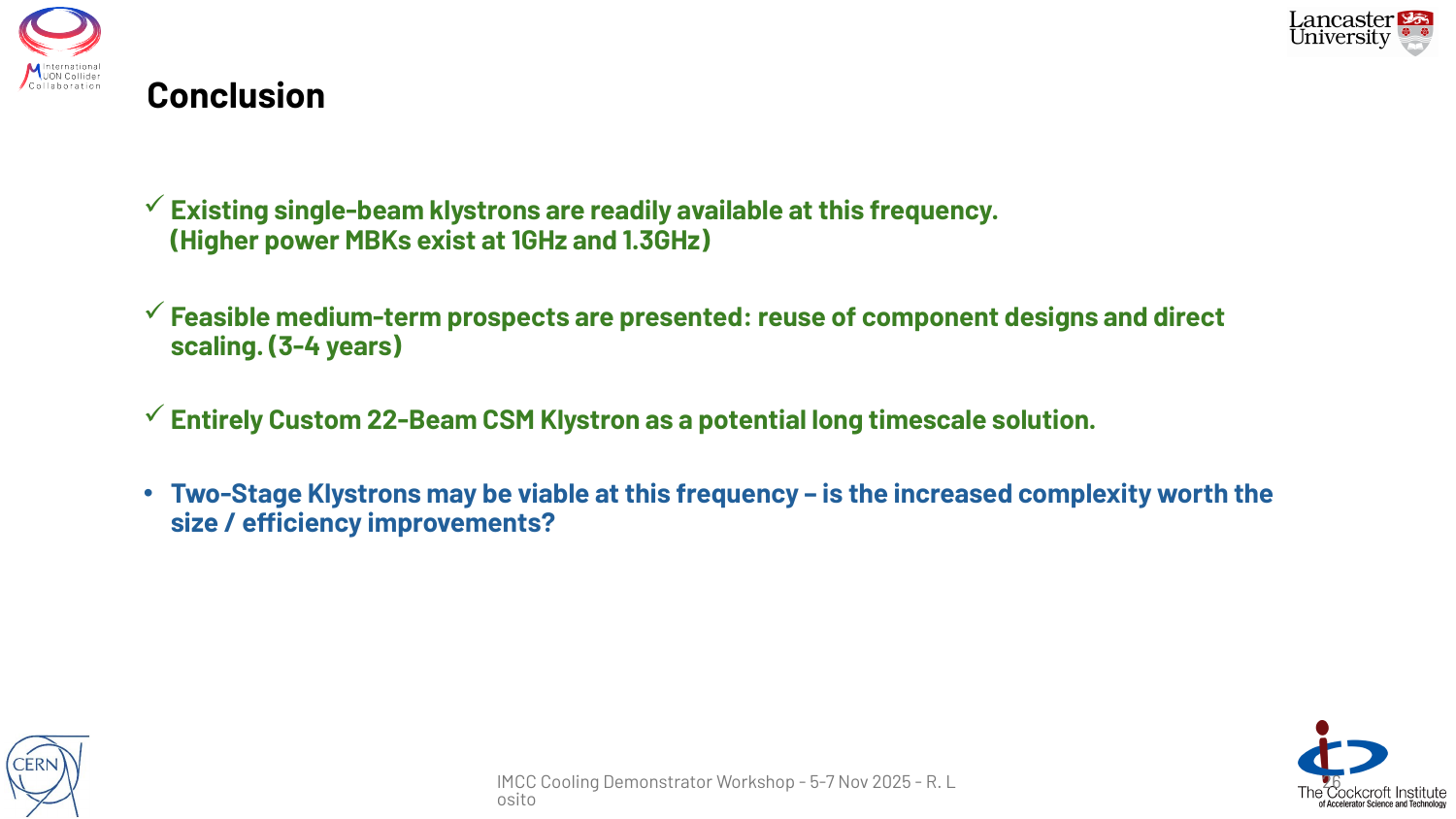

# Conclusion
Existing single-beam klystrons are readily available at this frequency.
(Higher power MBKs exist at 1GHz and 1.3GHz)
Feasible medium-term prospects are presented: reuse of component designs and direct scaling. (3-4 years)
Entirely Custom 22-Beam CSM Klystron as a potential long timescale solution.
Two-Stage Klystrons may be viable at this frequency – is the increased complexity worth the size / efficiency improvements?

IMCC Cooling Demonstrator Workshop - 5-7 Nov 2025 - R. Losito
26